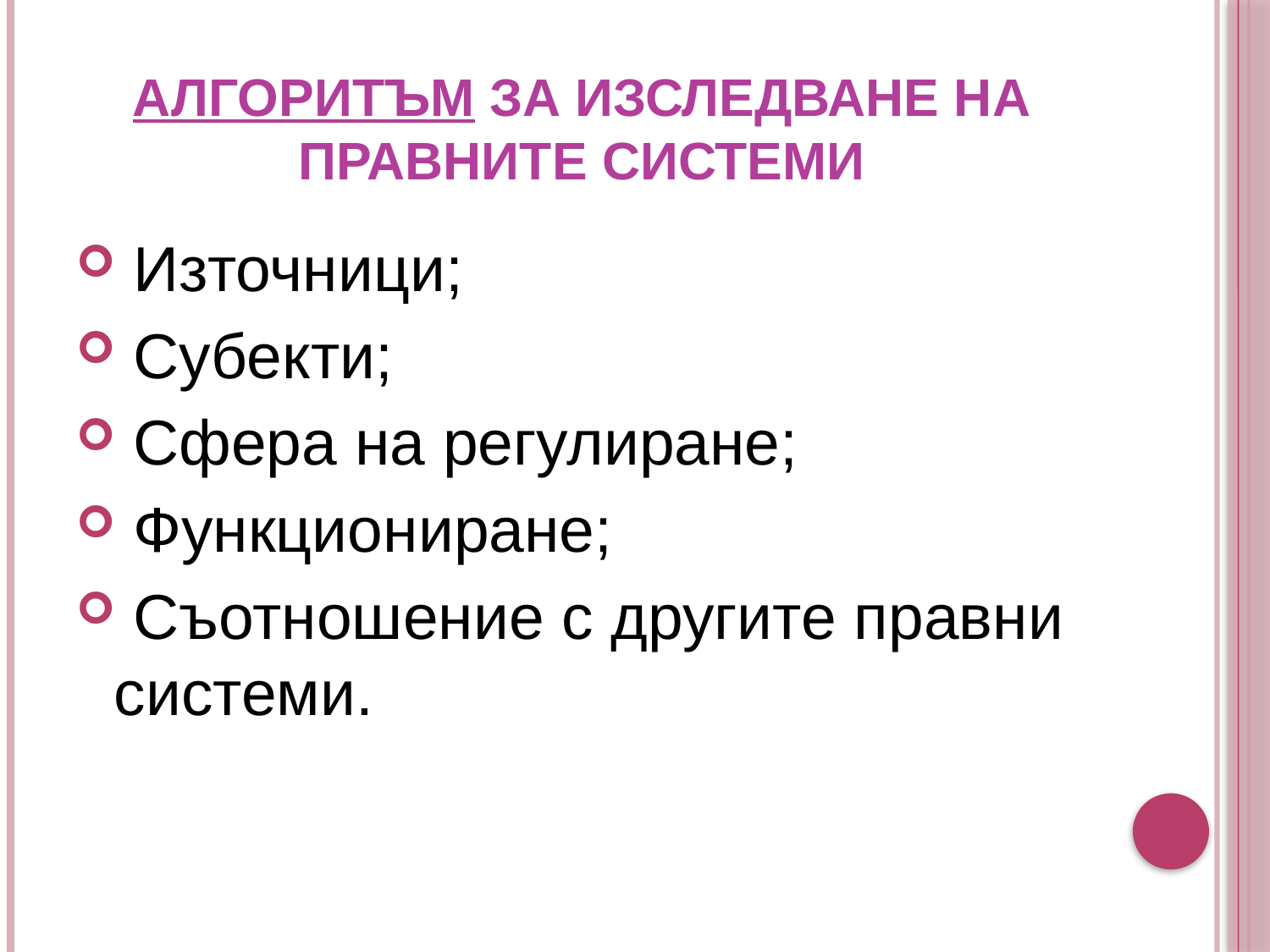

# Алгоритъм за изследване на правните системи
 Източници;
 Субекти;
 Сфера на регулиране;
 Функциониране;
 Съотношение с другите правни системи.